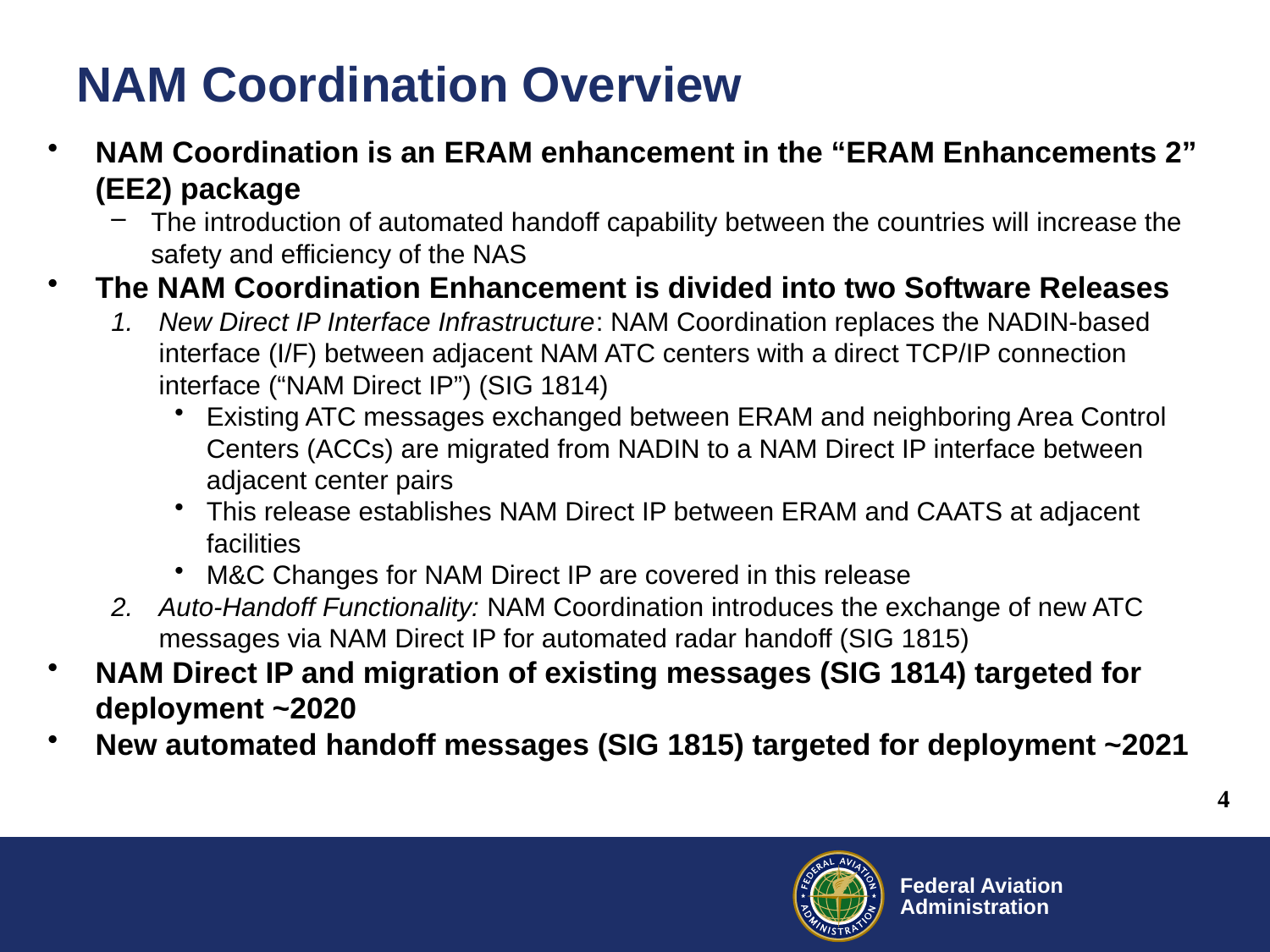

# NAM Coordination Overview
NAM Coordination is an ERAM enhancement in the “ERAM Enhancements 2” (EE2) package
The introduction of automated handoff capability between the countries will increase the safety and efficiency of the NAS
The NAM Coordination Enhancement is divided into two Software Releases
New Direct IP Interface Infrastructure: NAM Coordination replaces the NADIN-based interface (I/F) between adjacent NAM ATC centers with a direct TCP/IP connection interface (“NAM Direct IP”) (SIG 1814)
Existing ATC messages exchanged between ERAM and neighboring Area Control Centers (ACCs) are migrated from NADIN to a NAM Direct IP interface between adjacent center pairs
This release establishes NAM Direct IP between ERAM and CAATS at adjacent facilities
M&C Changes for NAM Direct IP are covered in this release
Auto-Handoff Functionality: NAM Coordination introduces the exchange of new ATC messages via NAM Direct IP for automated radar handoff (SIG 1815)
NAM Direct IP and migration of existing messages (SIG 1814) targeted for deployment ~2020
New automated handoff messages (SIG 1815) targeted for deployment ~2021
4